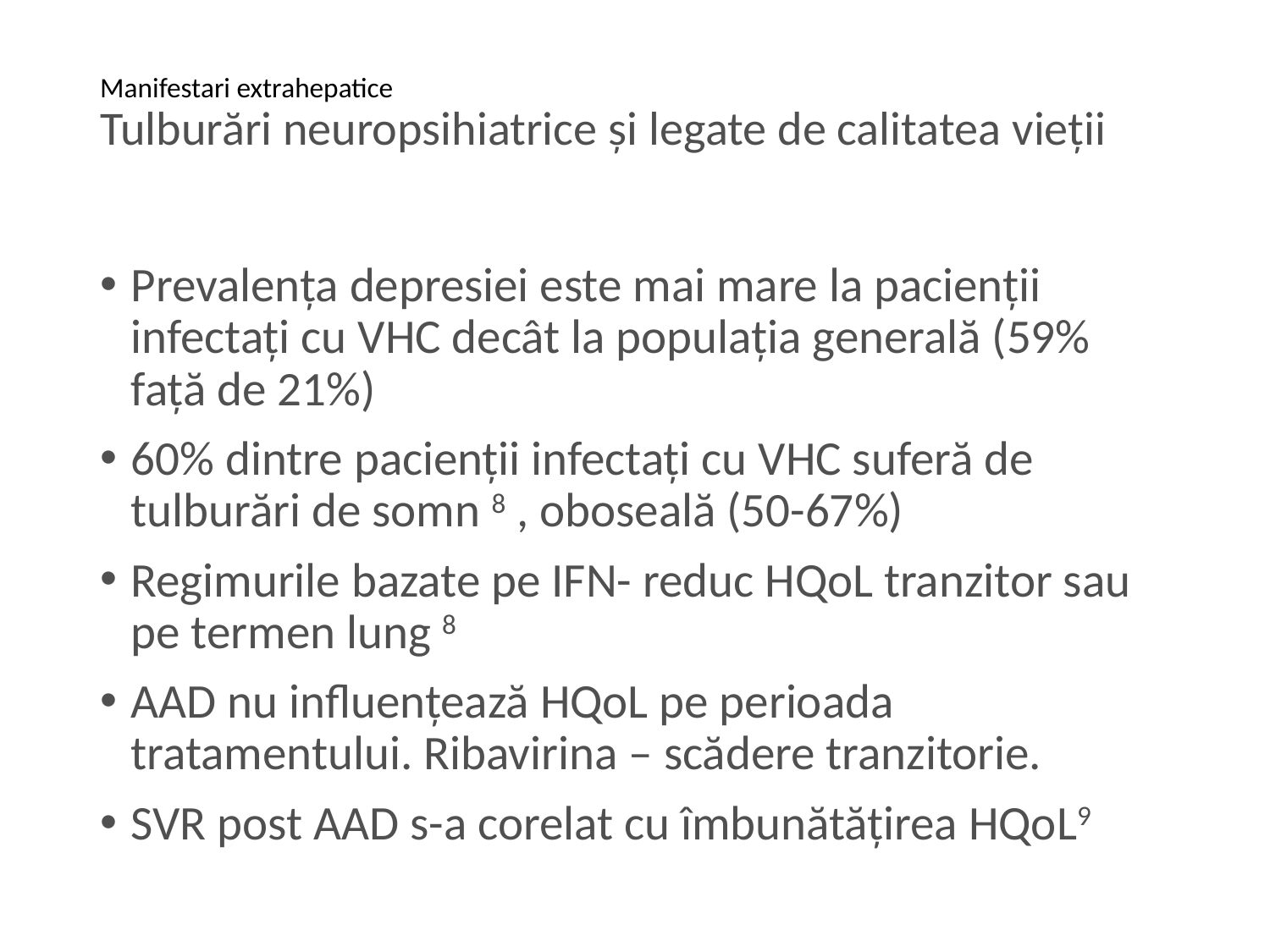

# Manifestari extrahepatice Tulburări neuropsihiatrice și legate de calitatea vieții
Prevalența depresiei este mai mare la pacienții infectați cu VHC decât la populația generală (59% față de 21%)
60% dintre pacienții infectați cu VHC suferă de tulburări de somn 8 , oboseală (50-67%)
Regimurile bazate pe IFN- reduc HQoL tranzitor sau pe termen lung 8
AAD nu influențează HQoL pe perioada tratamentului. Ribavirina – scădere tranzitorie.
SVR post AAD s-a corelat cu îmbunătățirea HQoL9